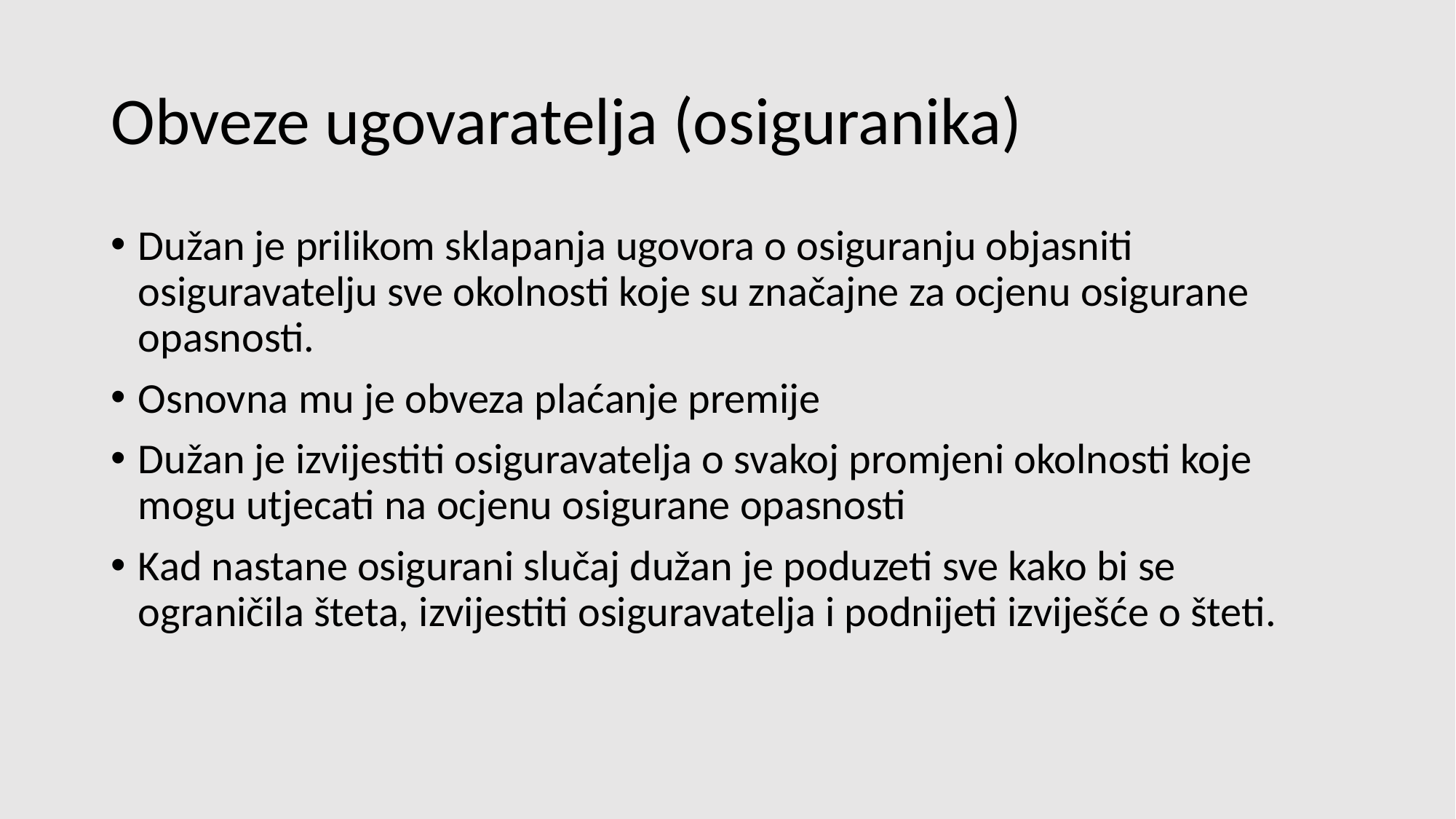

# Obveze ugovaratelja (osiguranika)
Dužan je prilikom sklapanja ugovora o osiguranju objasniti osiguravatelju sve okolnosti koje su značajne za ocjenu osigurane opasnosti.
Osnovna mu je obveza plaćanje premije
Dužan je izvijestiti osiguravatelja o svakoj promjeni okolnosti koje mogu utjecati na ocjenu osigurane opasnosti
Kad nastane osigurani slučaj dužan je poduzeti sve kako bi se ograničila šteta, izvijestiti osiguravatelja i podnijeti izviješće o šteti.